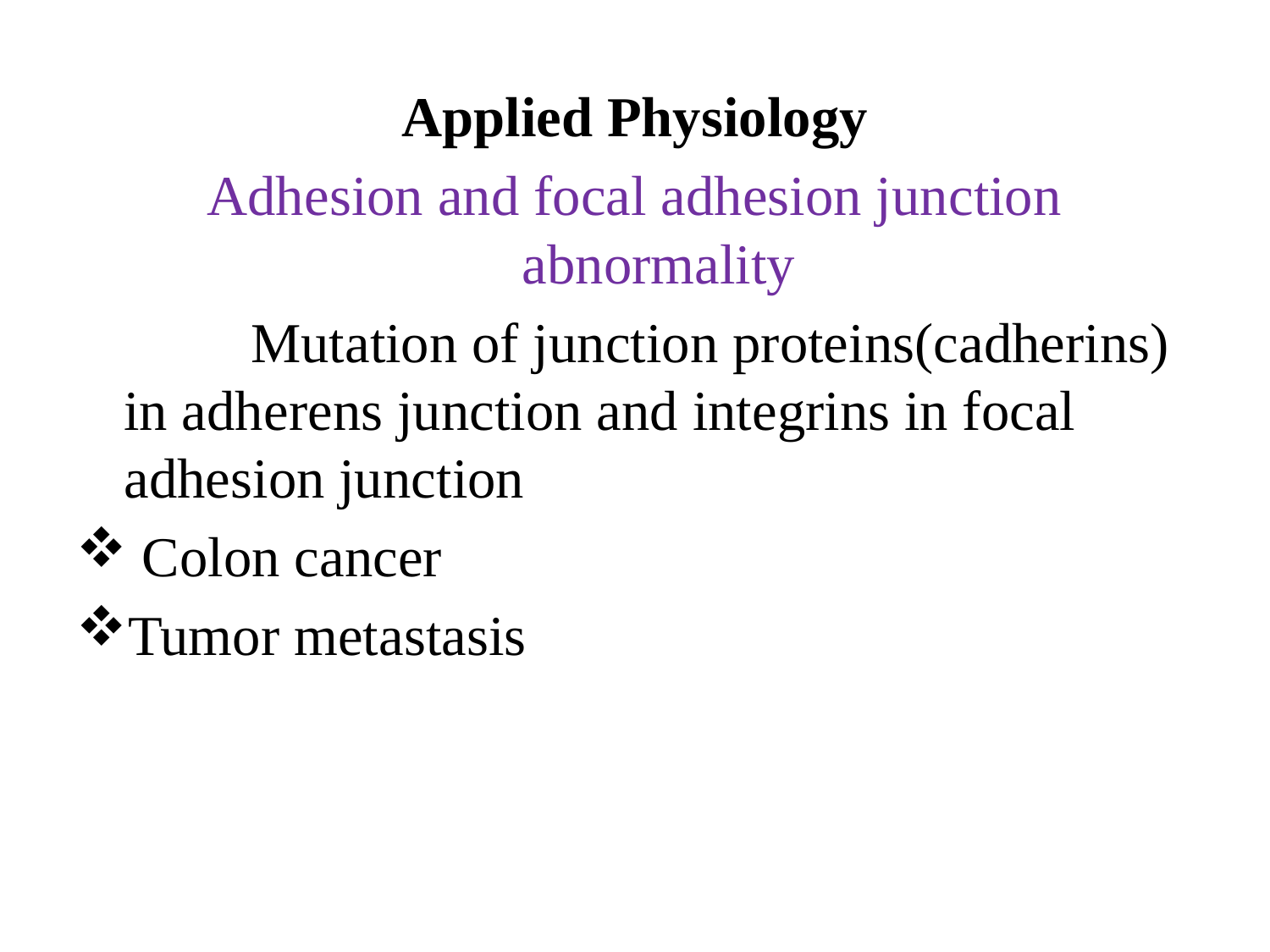

Applied Physiology
Adhesion and focal adhesion junction abnormality
 		Mutation of junction proteins(cadherins) in adherens junction and integrins in focal adhesion junction
 Colon cancer
Tumor metastasis